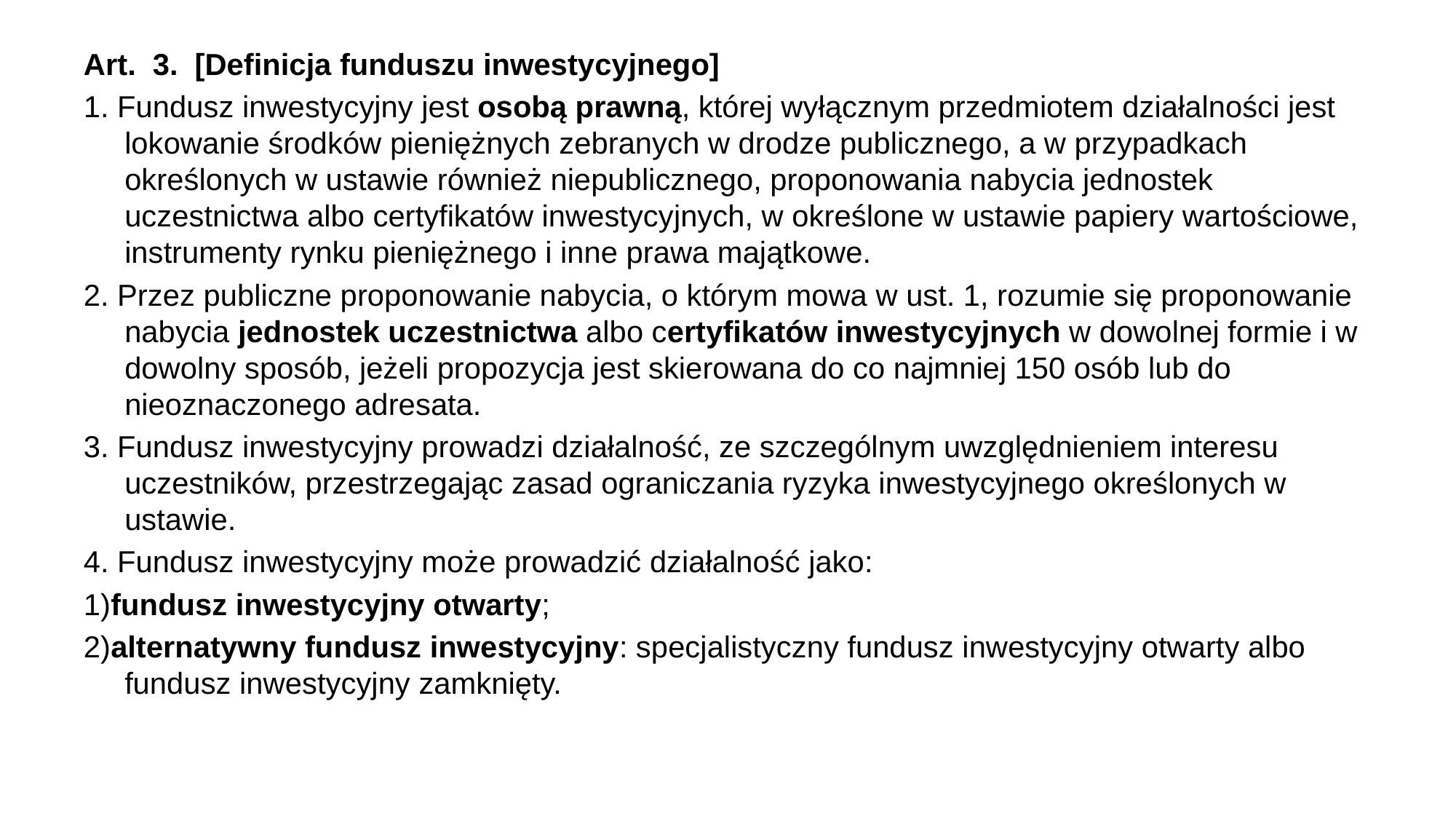

Art.  3.  [Definicja funduszu inwestycyjnego]
1. Fundusz inwestycyjny jest osobą prawną, której wyłącznym przedmiotem działalności jest lokowanie środków pieniężnych zebranych w drodze publicznego, a w przypadkach określonych w ustawie również niepublicznego, proponowania nabycia jednostek uczestnictwa albo certyfikatów inwestycyjnych, w określone w ustawie papiery wartościowe, instrumenty rynku pieniężnego i inne prawa majątkowe.
2. Przez publiczne proponowanie nabycia, o którym mowa w ust. 1, rozumie się proponowanie nabycia jednostek uczestnictwa albo certyfikatów inwestycyjnych w dowolnej formie i w dowolny sposób, jeżeli propozycja jest skierowana do co najmniej 150 osób lub do nieoznaczonego adresata.
3. Fundusz inwestycyjny prowadzi działalność, ze szczególnym uwzględnieniem interesu uczestników, przestrzegając zasad ograniczania ryzyka inwestycyjnego określonych w ustawie.
4. Fundusz inwestycyjny może prowadzić działalność jako:
1)fundusz inwestycyjny otwarty;
2)alternatywny fundusz inwestycyjny: specjalistyczny fundusz inwestycyjny otwarty albo fundusz inwestycyjny zamknięty.